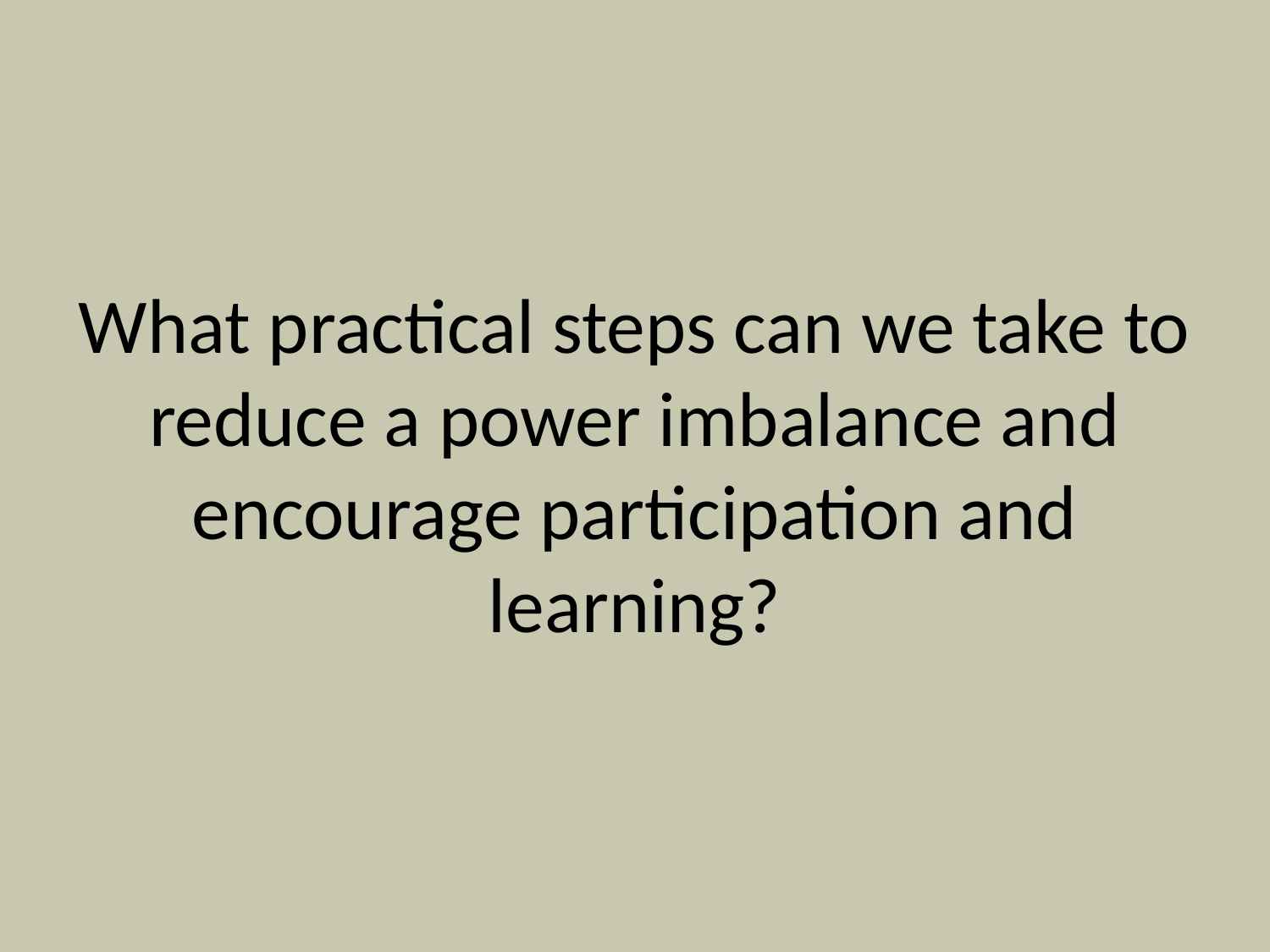

# What practical steps can we take to reduce a power imbalance and encourage participation and learning?